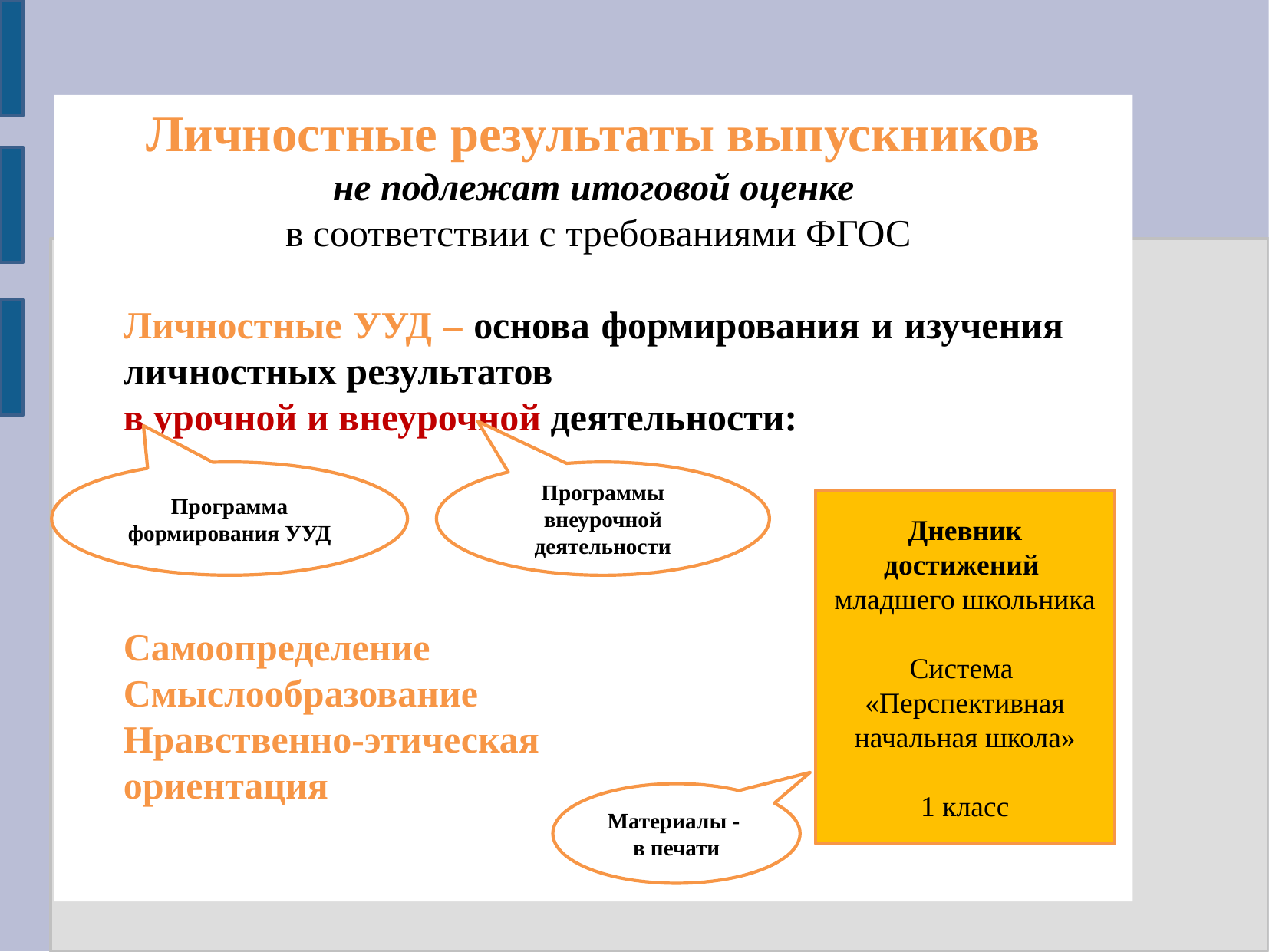

Личностные результаты выпускников
не подлежат итоговой оценке
 в соответствии с требованиями ФГОС

Личностные УУД – основа формирования и изучения личностных результатов
в урочной и внеурочной деятельности:

Самоопределение
Смыслообразование
Нравственно-этическая
ориентация

Программа формирования УУД
Программы внеурочной деятельности
Дневник достижений
младшего школьника

Система
«Перспективная начальная школа»

1 класс
Материалы -
в печати